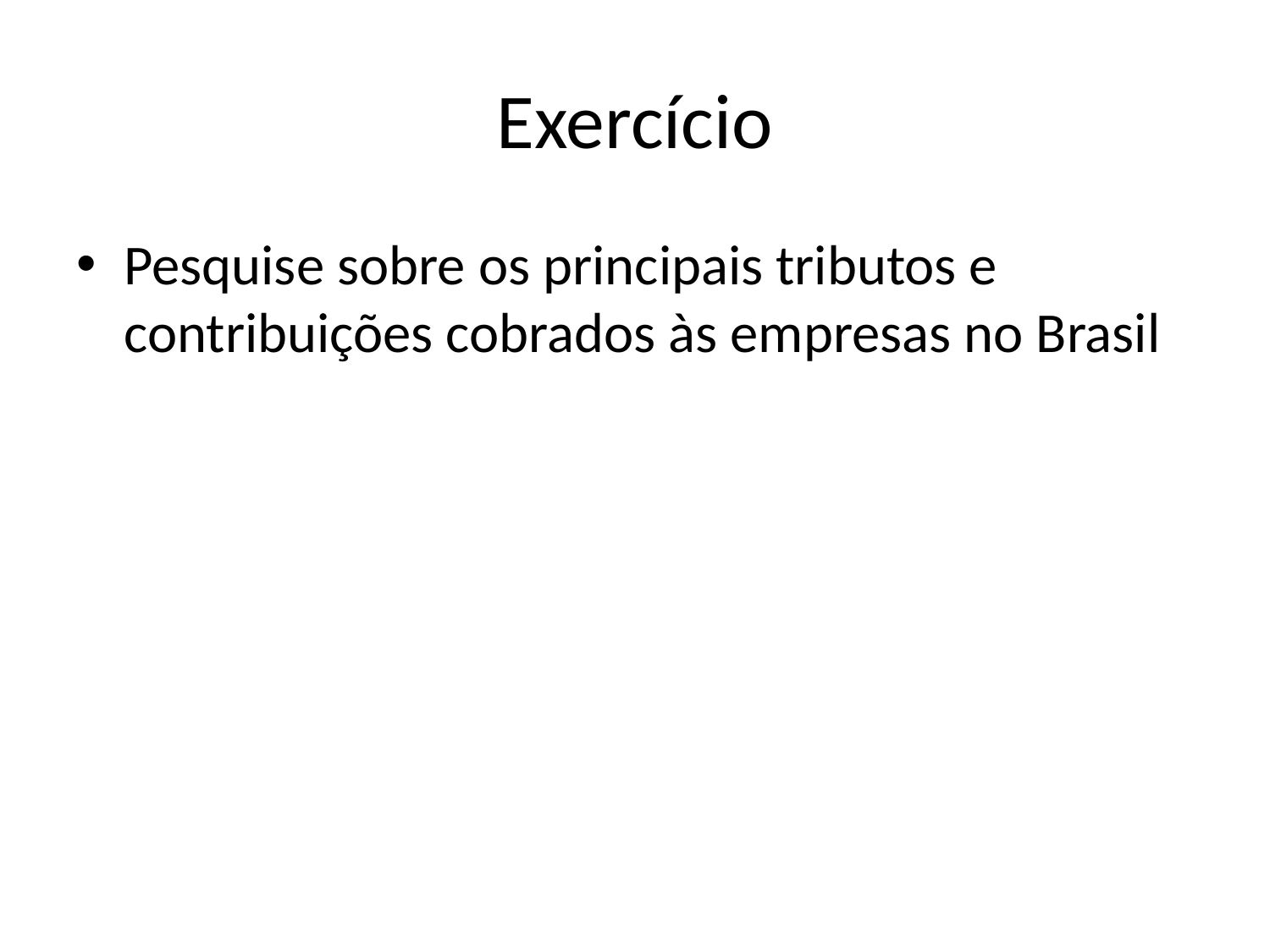

# Exercício
Pesquise sobre os principais tributos e contribuições cobrados às empresas no Brasil